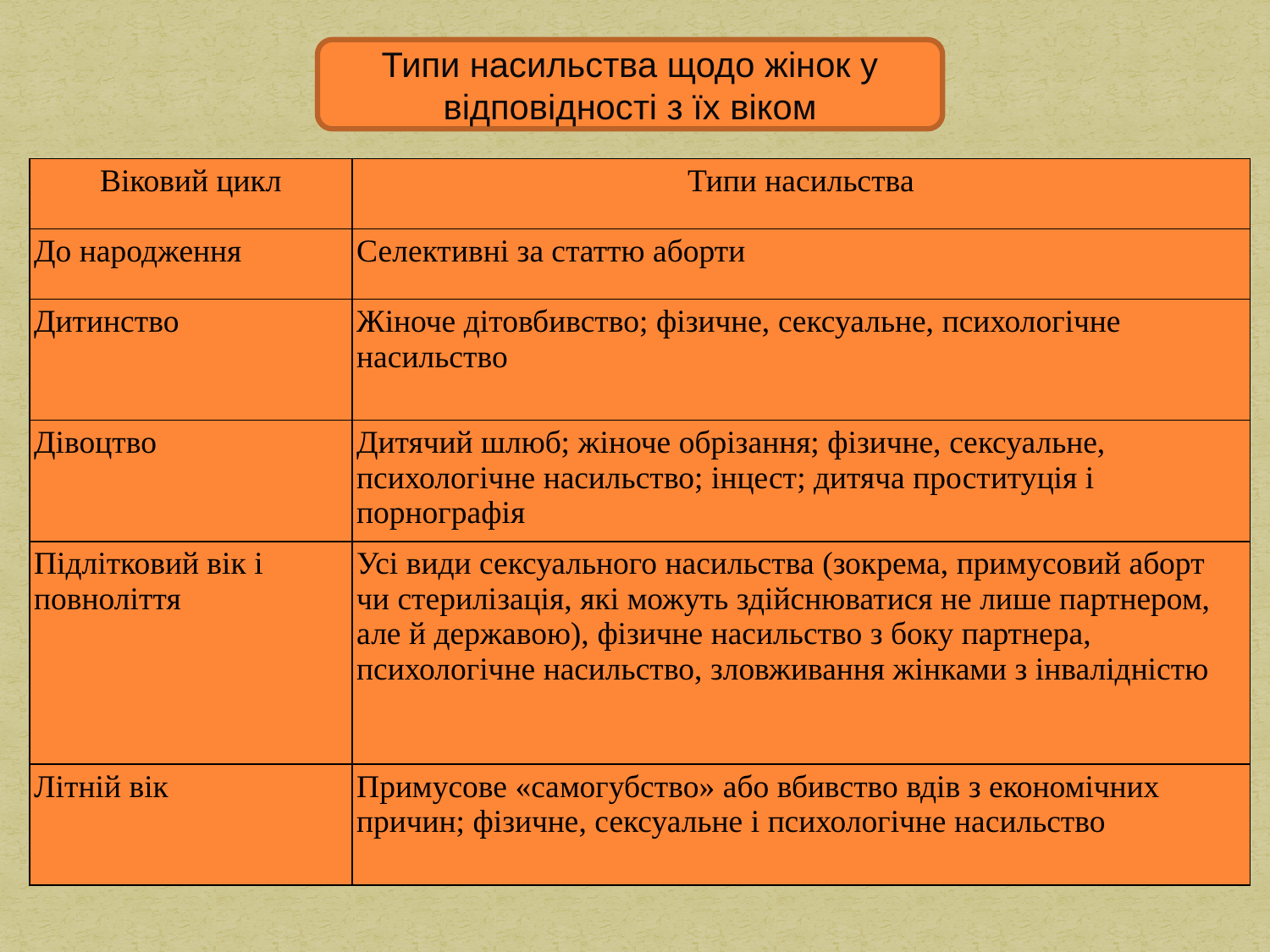

Типи насильства щодо жінок у відповідності з їх віком
| Віковий цикл | Типи насильства |
| --- | --- |
| До народження | Селективні за статтю аборти |
| Дитинство | Жіноче дітовбивство; фізичне, сексуальне, психологічне насильство |
| Дівоцтво | Дитячий шлюб; жіноче обрізання; фізичне, сексуальне, психологічне насильство; інцест; дитяча проституція і порнографія |
| Підлітковий вік і повноліття | Усі види сексуального насильства (зокрема, примусовий аборт чи стерилізація, які можуть здійснюватися не лише партнером, але й державою), фізичне насильство з боку партнера, психологічне насильство, зловживання жінками з інвалідністю |
| Літній вік | Примусове «самогубство» або вбивство вдів з економічних причин; фізичне, сексуальне і психологічне насильство |